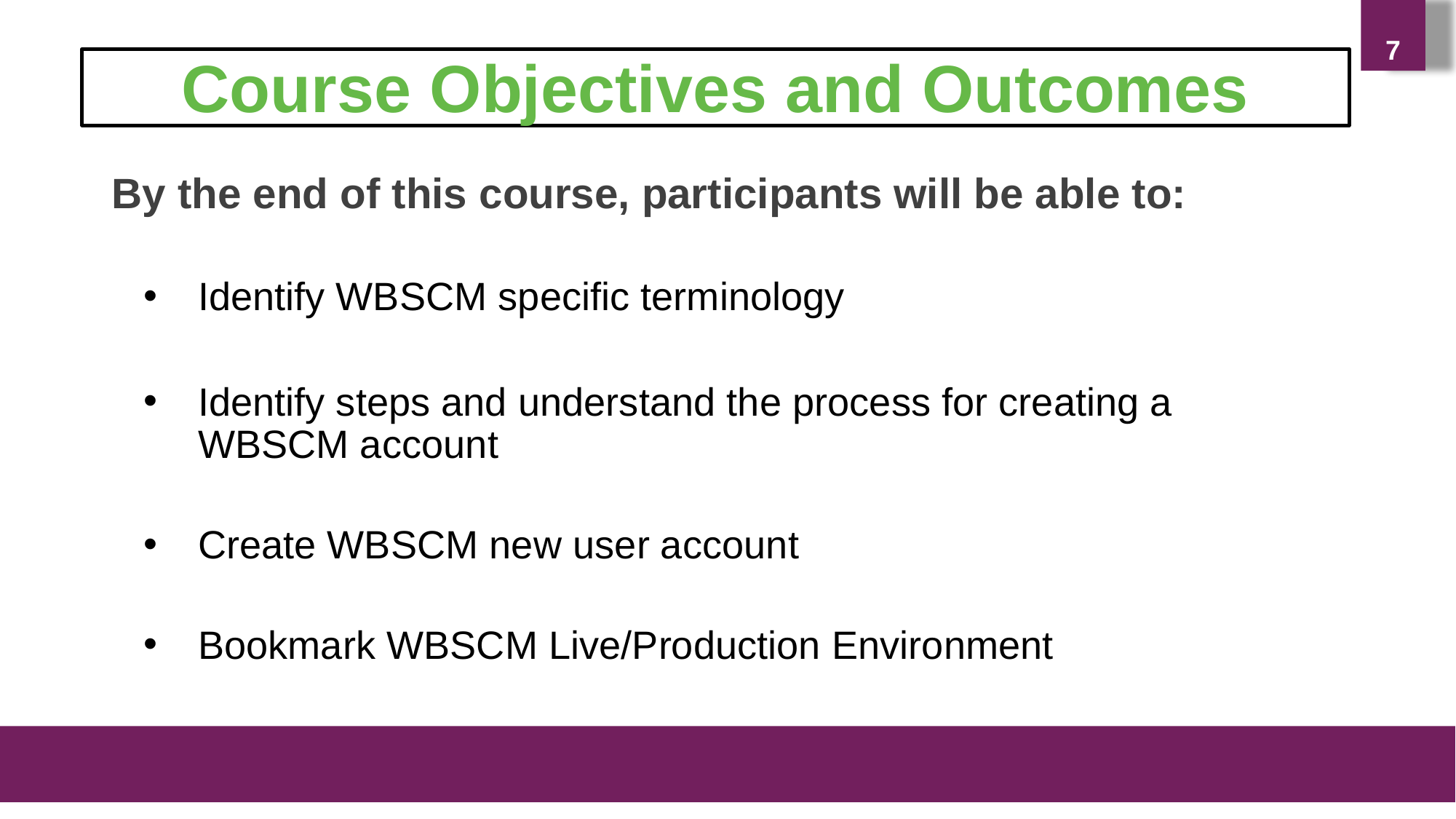

7
Course Objectives and Outcomes
By the end of this course, participants will be able to:

Identify WBSCM specific terminology
Identify steps and understand the process for creating a WBSCM account
Create WBSCM new user account
Bookmark WBSCM Live/Production Environment